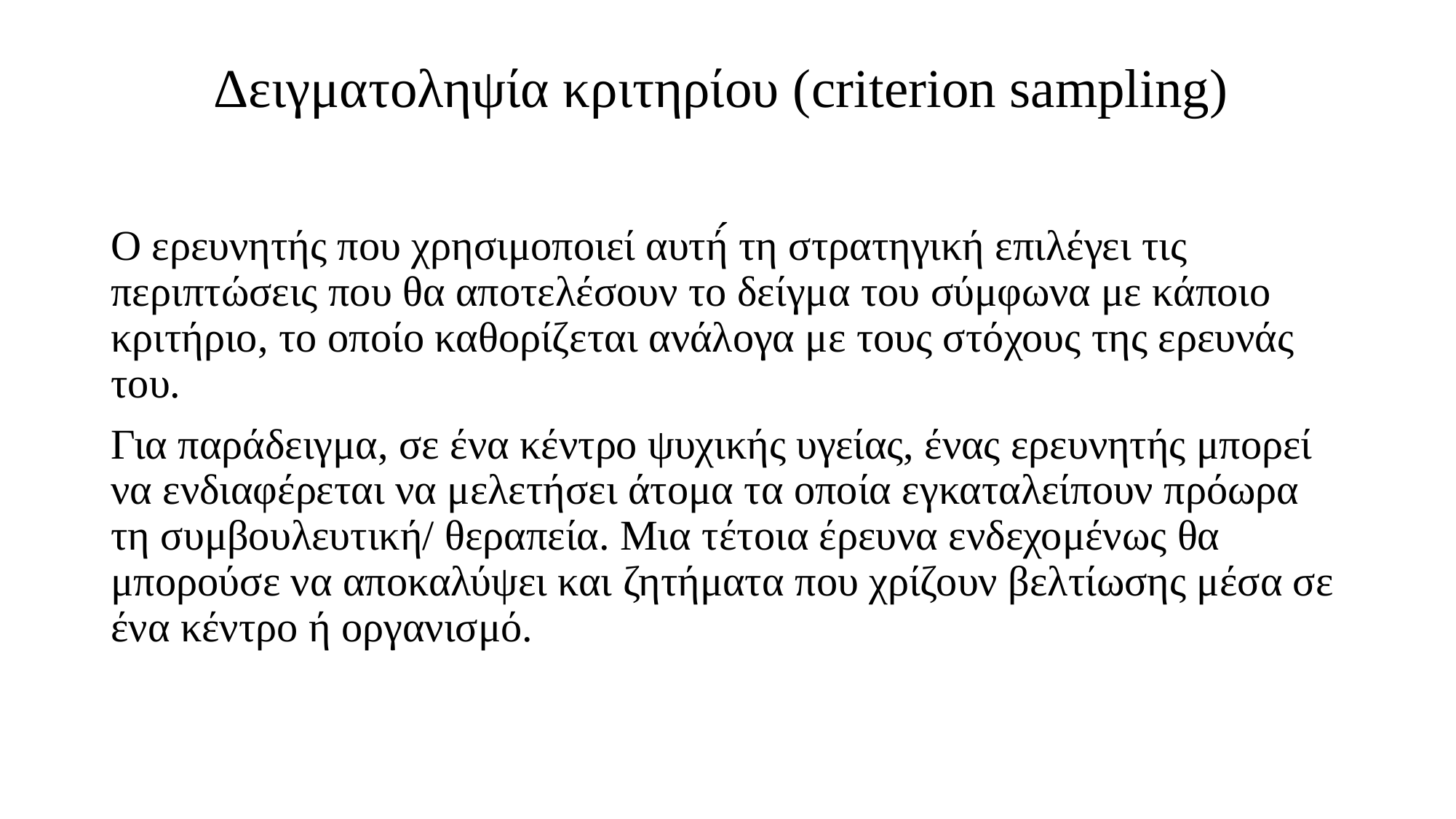

# Δειγματοληψία κριτηρίου (criterion sampling)
Ο ερευνητής που χρησιμοποιεί αυτή́ τη στρατηγική επιλέγει τις περιπτώσεις που θα αποτελέσουν το δείγμα του σύμφωνα με κάποιο κριτήριο, το οποίο καθορίζεται ανάλογα με τους στόχους της ερευνάς του.
Για παράδειγμα, σε ένα κέντρο ψυχικής υγείας, ένας ερευνητής μπορεί να ενδιαφέρεται να μελετήσει άτομα τα οποία εγκαταλείπουν πρόωρα τη συμβουλευτική/ θεραπεία. Μια τέτοια έρευνα ενδεχομένως θα μπορούσε να αποκαλύψει και ζητήματα που χρίζουν βελτίωσης μέσα σε ένα κέντρο ή οργανισμό.